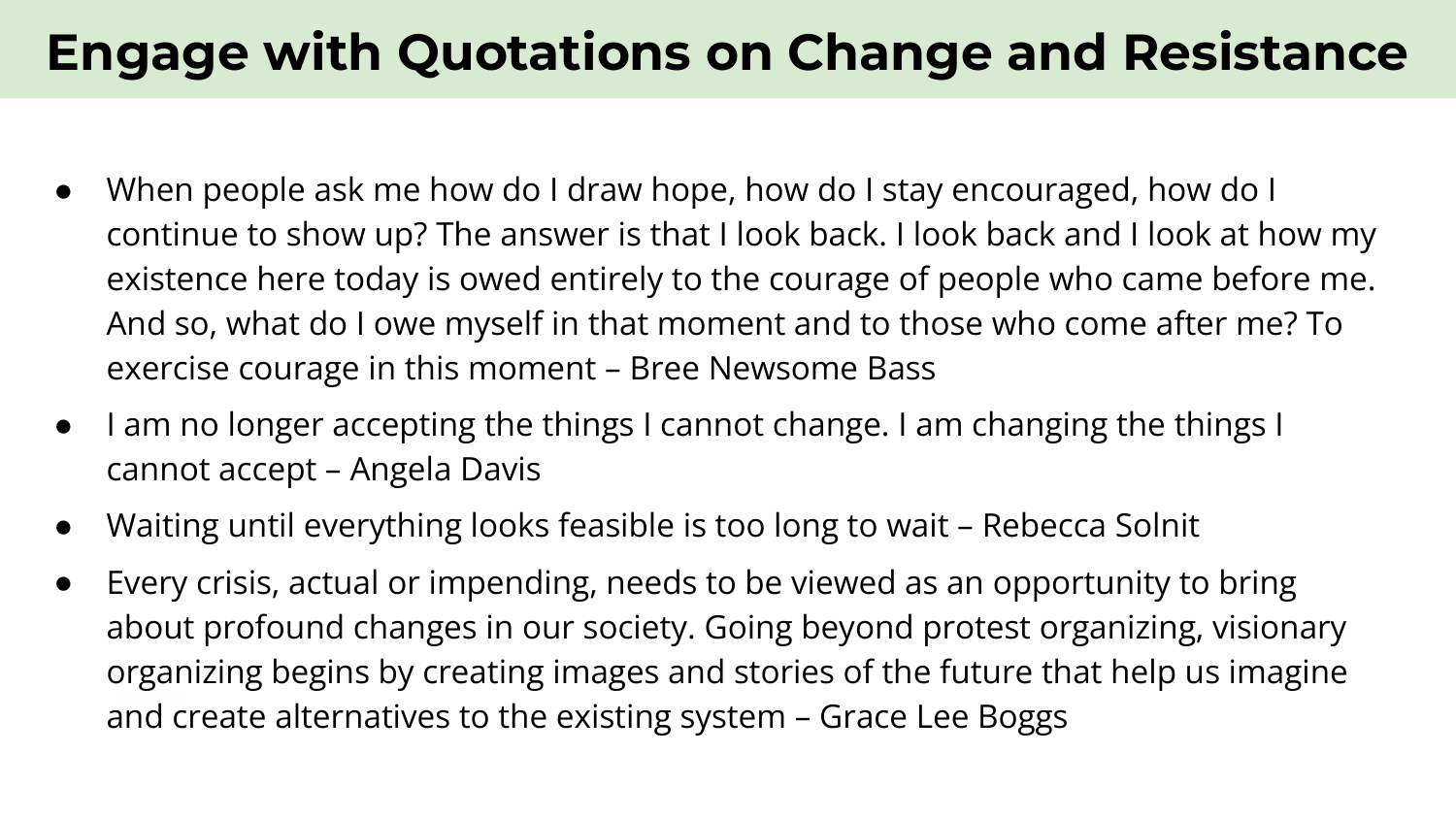

Engage with Quotations on Change and Resistance

When people ask me how do I draw hope, how do I stay encouraged, how do I continue to show up? The answer is that I look back. I look back and I look at how my existence here today is owed entirely to the courage of people who came before me. And so, what do I owe myself in that moment and to those who come after me? To exercise courage in this moment – Bree Newsome Bass
I am no longer accepting the things I cannot change. I am changing the things I cannot accept – Angela Davis
Waiting until everything looks feasible is too long to wait – Rebecca Solnit
Every crisis, actual or impending, needs to be viewed as an opportunity to bring about profound changes in our society. Going beyond protest organizing, visionary organizing begins by creating images and stories of the future that help us imagine and create alternatives to the existing system – Grace Lee Boggs